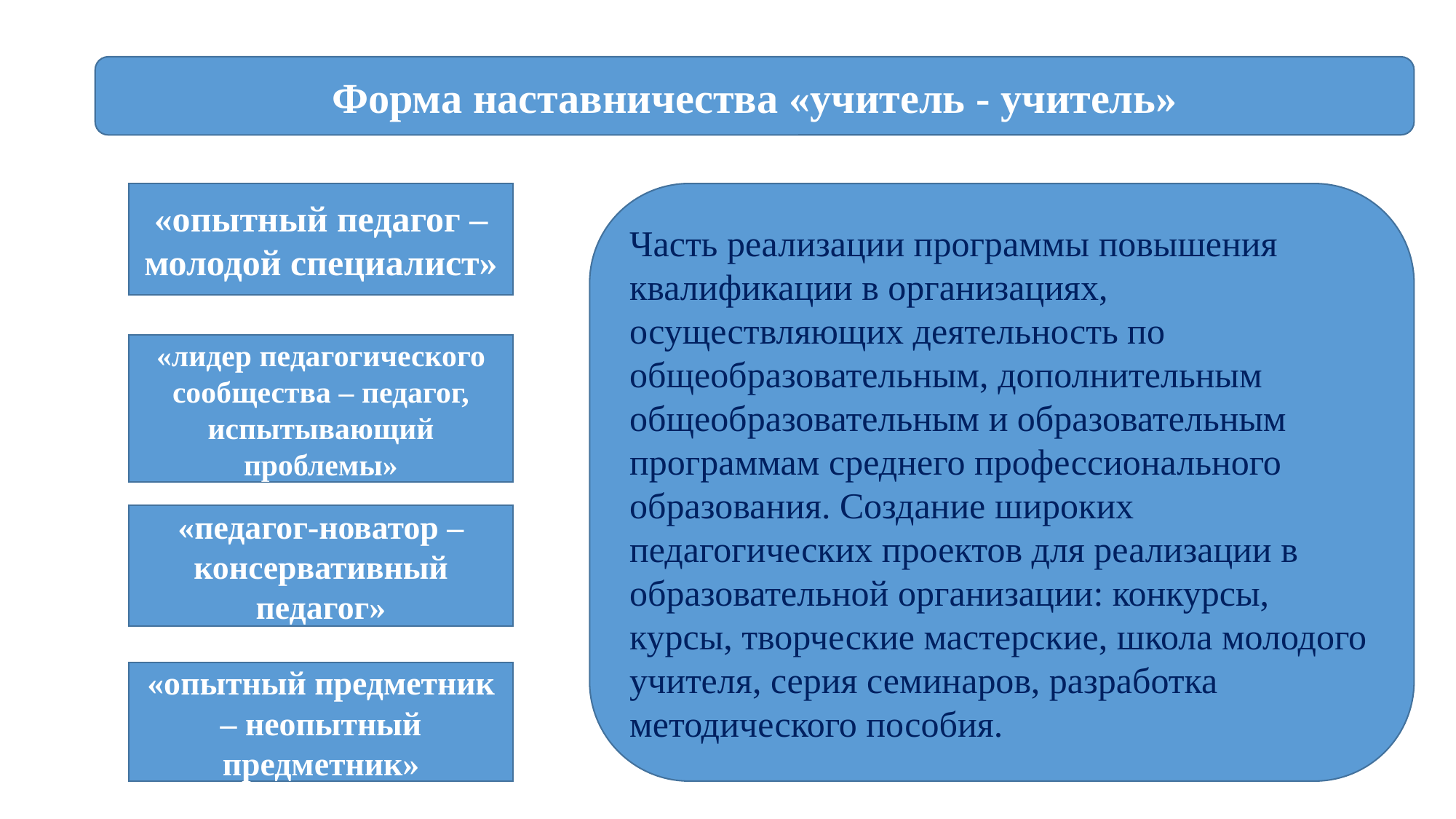

Форма наставничества «учитель - учитель»
«опытный педагог – молодой специалист»
Часть реализации программы повышения квалификации в организациях, осуществляющих деятельность по общеобразовательным, дополнительным общеобразовательным и образовательным программам среднего профессионального образования. Создание широких педагогических проектов для реализации в образовательной организации: конкурсы, курсы, творческие мастерские, школа молодого учителя, серия семинаров, разработка методического пособия.
«лидер педагогического сообщества – педагог, испытывающий проблемы»
«педагог-новатор – консервативный педагог»
«опытный предметник – неопытный предметник»